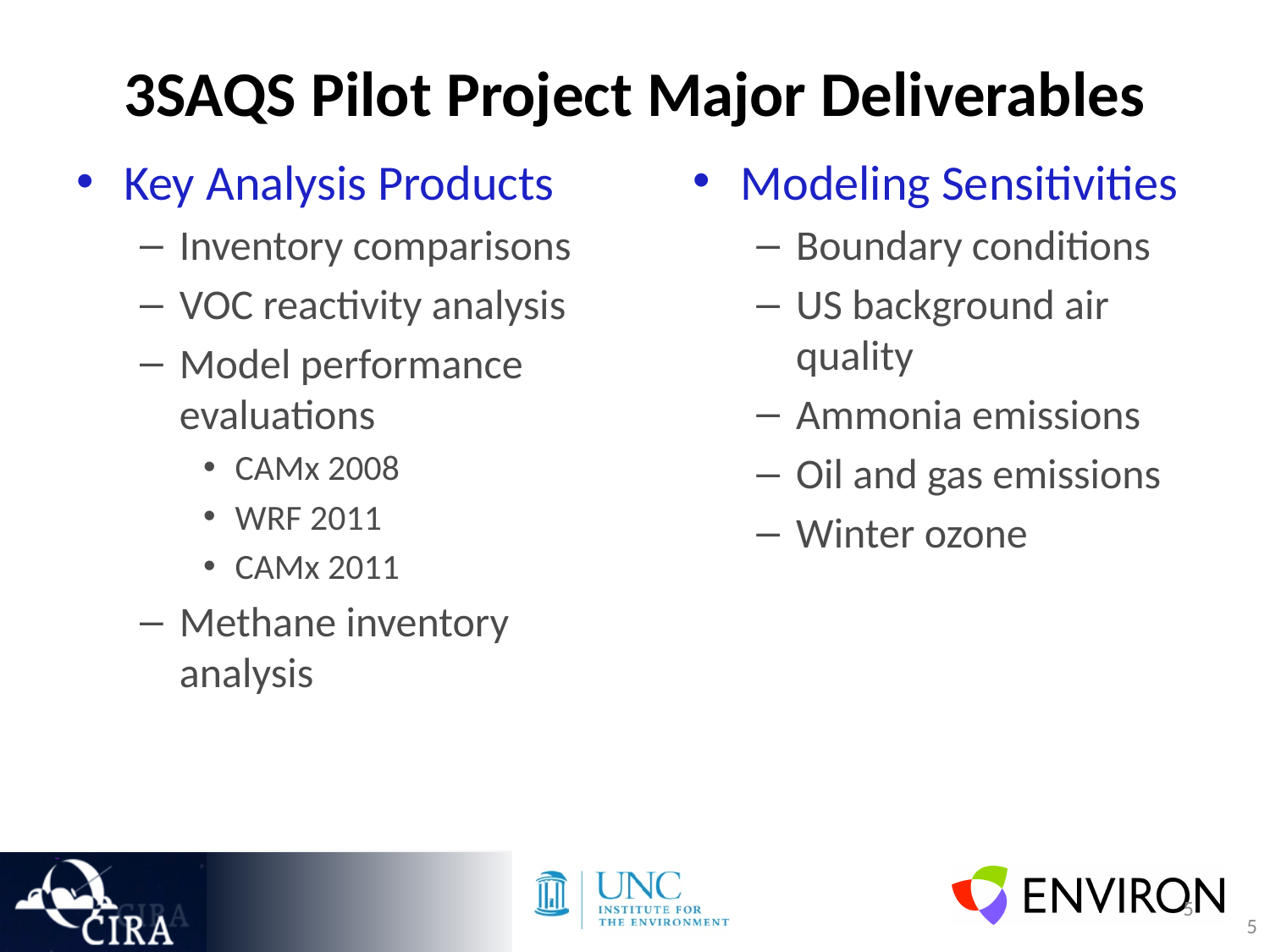

# 3SAQS Pilot Project Major Deliverables
Key Analysis Products
Inventory comparisons
VOC reactivity analysis
Model performance evaluations
CAMx 2008
WRF 2011
CAMx 2011
Methane inventory analysis
Modeling Sensitivities
Boundary conditions
US background air quality
Ammonia emissions
Oil and gas emissions
Winter ozone

5